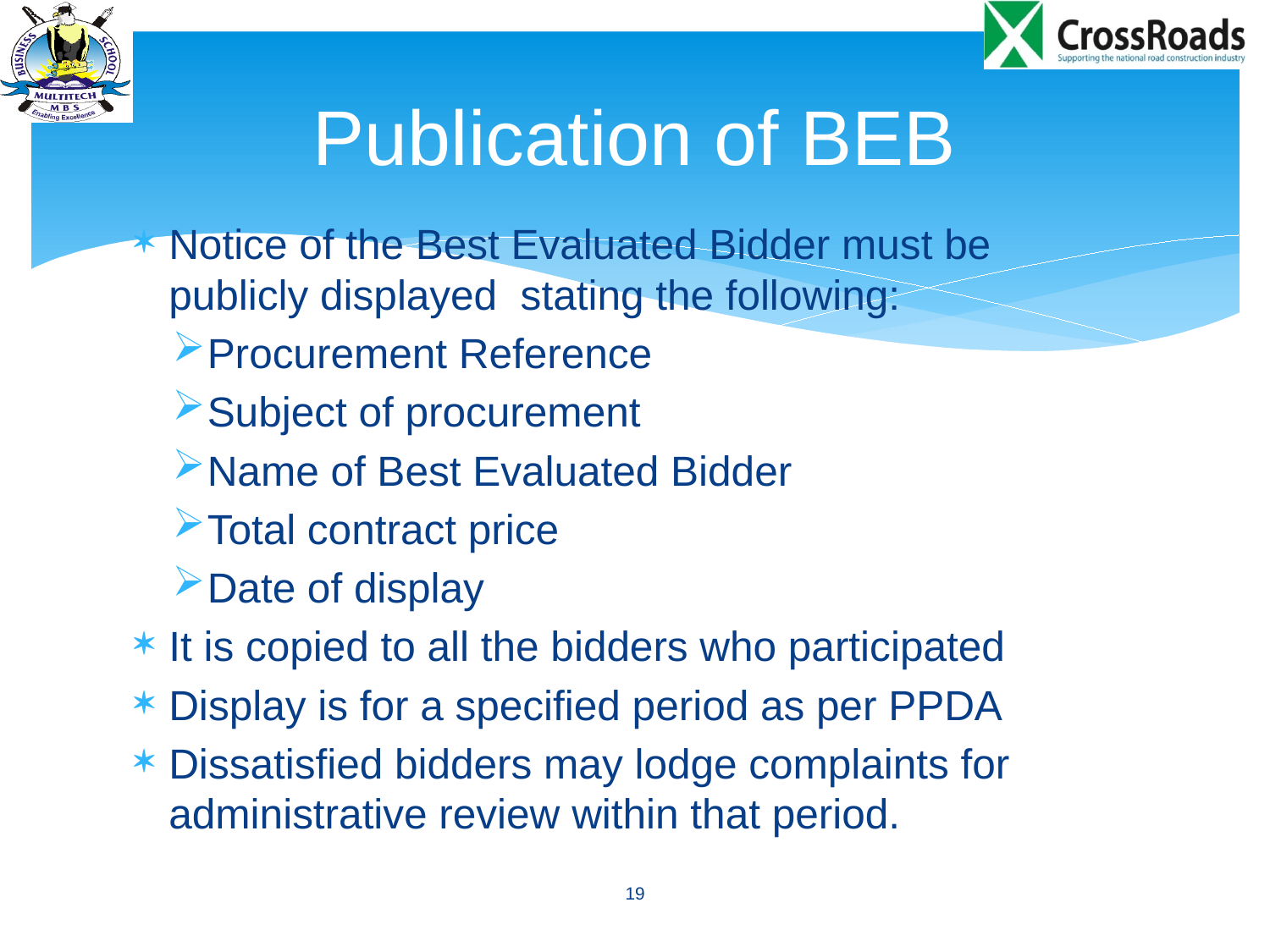

# Publication of BEB
Notice of the Best Evaluated Bidder must be publicly displayed  stating the following:
Procurement Reference
Subject of procurement
Name of Best Evaluated Bidder
Total contract price
Date of display
It is copied to all the bidders who participated
Display is for a specified period as per PPDA
Dissatisfied bidders may lodge complaints for administrative review within that period.

19